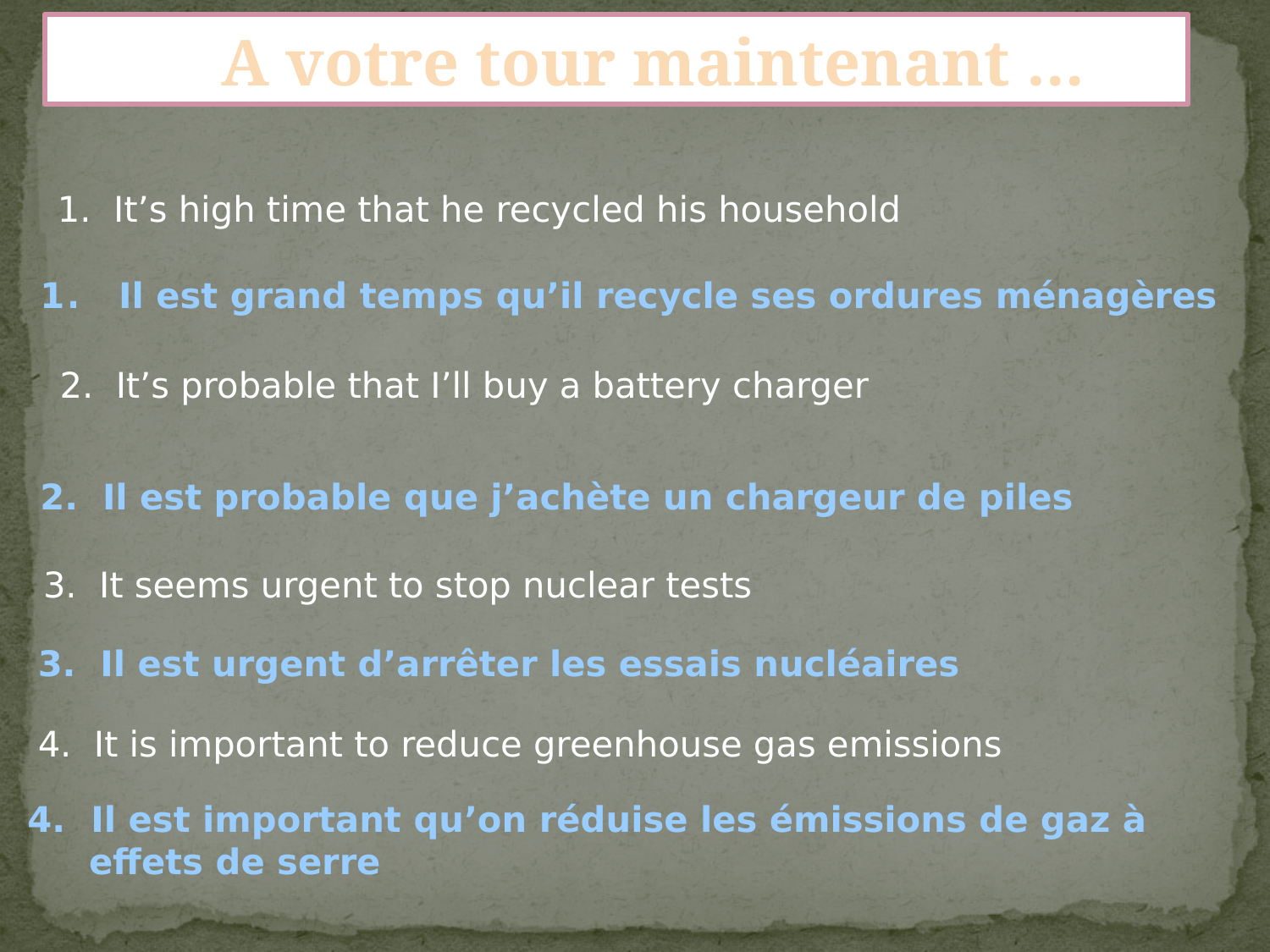

# A votre tour maintenant …
1.  It’s high time that he recycled his household
1.  Il est grand temps qu’il recycle ses ordures ménagères
2.  It’s probable that I’ll buy a battery charger
2.  Il est probable que j’achète un chargeur de piles
3.  It seems urgent to stop nuclear tests
3.  Il est urgent d’arrêter les essais nucléaires
4.  It is important to reduce greenhouse gas emissions
Il est important qu’on réduise les émissions de gaz à
     effets de serre